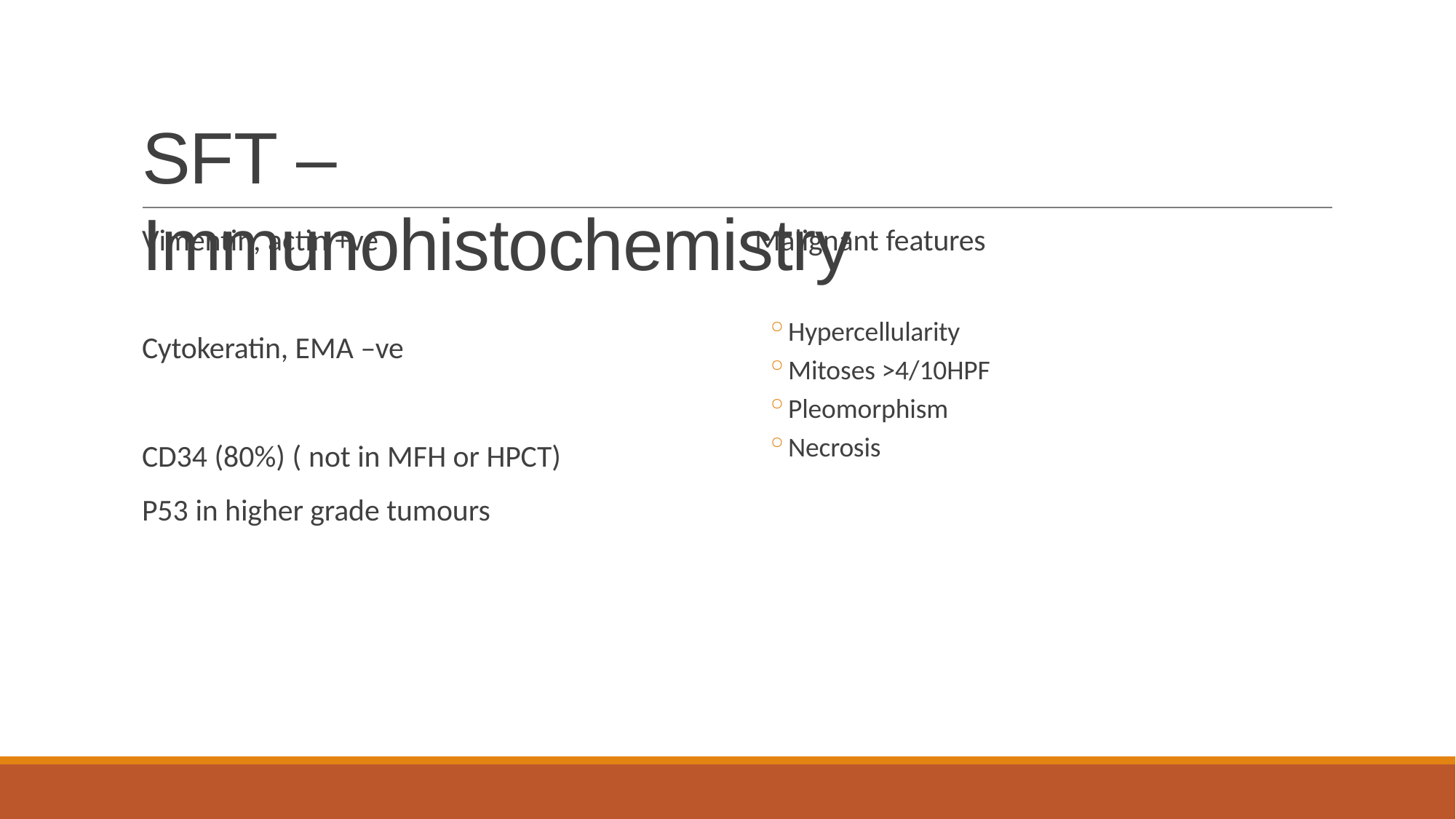

# SFT – Immunohistochemistry

Vimentin, actin +ve	Malignant features
Hypercellularity
Mitoses >4/10HPF
Pleomorphism
Necrosis
Cytokeratin, EMA –ve
CD34 (80%) ( not in MFH or HPCT)
P53 in higher grade tumours